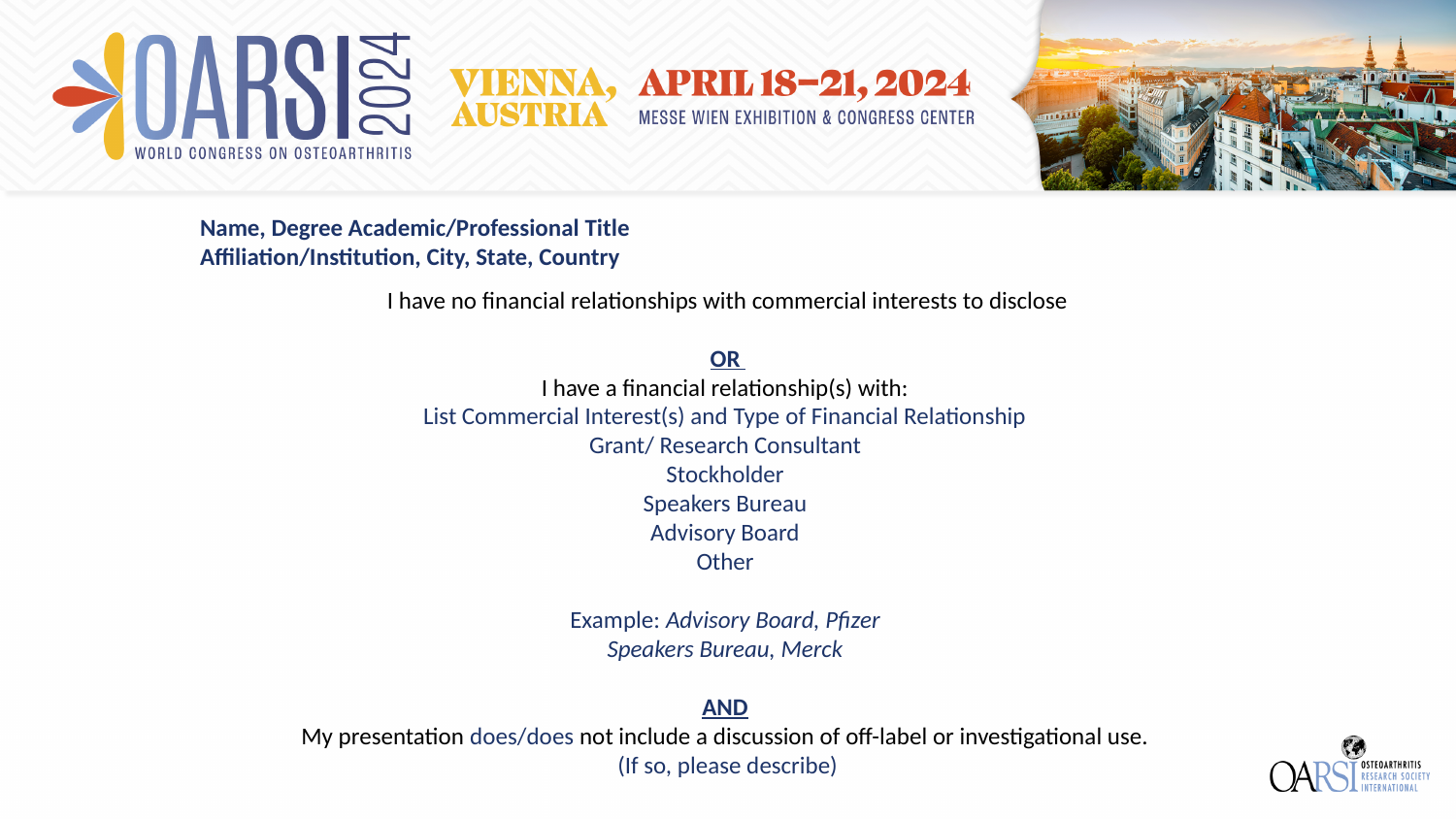

Name, Degree Academic/Professional Title
Affiliation/Institution, City, State, Country
I have no financial relationships with commercial interests to disclose

OR
I have a financial relationship(s) with:
List Commercial Interest(s) and Type of Financial Relationship
Grant/ Research Consultant
Stockholder
Speakers Bureau
Advisory Board
Other

Example: Advisory Board, Pfizer
Speakers Bureau, Merck

AND
My presentation does/does not include a discussion of off-label or investigational use.
(If so, please describe)